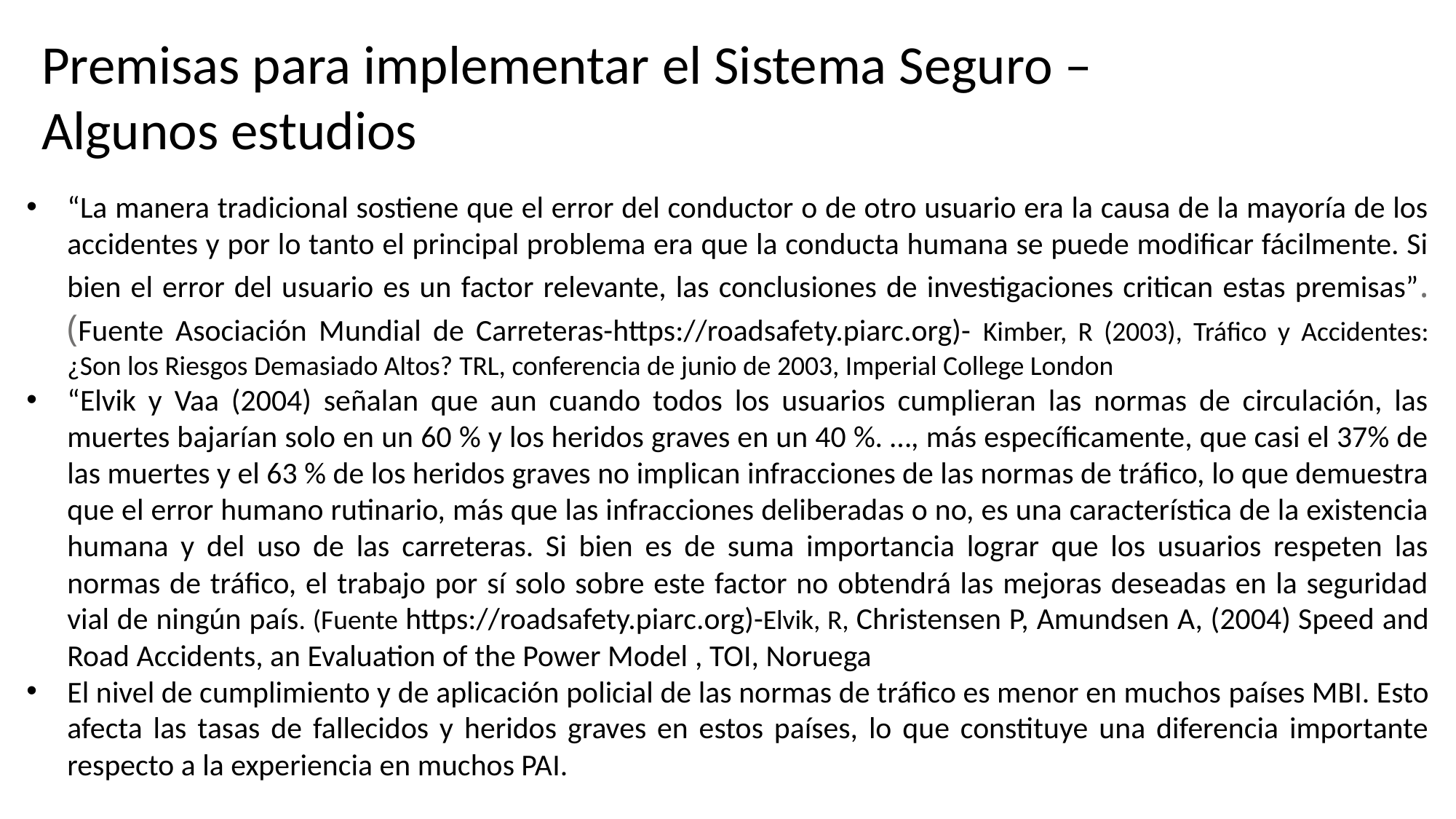

Premisas para implementar el Sistema Seguro –
Algunos estudios
“La manera tradicional sostiene que el error del conductor o de otro usuario era la causa de la mayoría de los accidentes y por lo tanto el principal problema era que la conducta humana se puede modificar fácilmente. Si bien el error del usuario es un factor relevante, las conclusiones de investigaciones critican estas premisas”.(Fuente Asociación Mundial de Carreteras-https://roadsafety.piarc.org)- Kimber, R (2003), Tráfico y Accidentes: ¿Son los Riesgos Demasiado Altos? TRL, conferencia de junio de 2003, Imperial College London
“Elvik y Vaa (2004) señalan que aun cuando todos los usuarios cumplieran las normas de circulación, las muertes bajarían solo en un 60 % y los heridos graves en un 40 %. …, más específicamente, que casi el 37% de las muertes y el 63 % de los heridos graves no implican infracciones de las normas de tráfico, lo que demuestra que el error humano rutinario, más que las infracciones deliberadas o no, es una característica de la existencia humana y del uso de las carreteras. Si bien es de suma importancia lograr que los usuarios respeten las normas de tráfico, el trabajo por sí solo sobre este factor no obtendrá las mejoras deseadas en la seguridad vial de ningún país. (Fuente https://roadsafety.piarc.org)-Elvik, R, Christensen P, Amundsen A, (2004) Speed ​​and Road Accidents, an Evaluation of the Power Model , TOI, Noruega
El nivel de cumplimiento y de aplicación policial de las normas de tráfico es menor en muchos países MBI. Esto afecta las tasas de fallecidos y heridos graves en estos países, lo que constituye una diferencia importante respecto a la experiencia en muchos PAI.